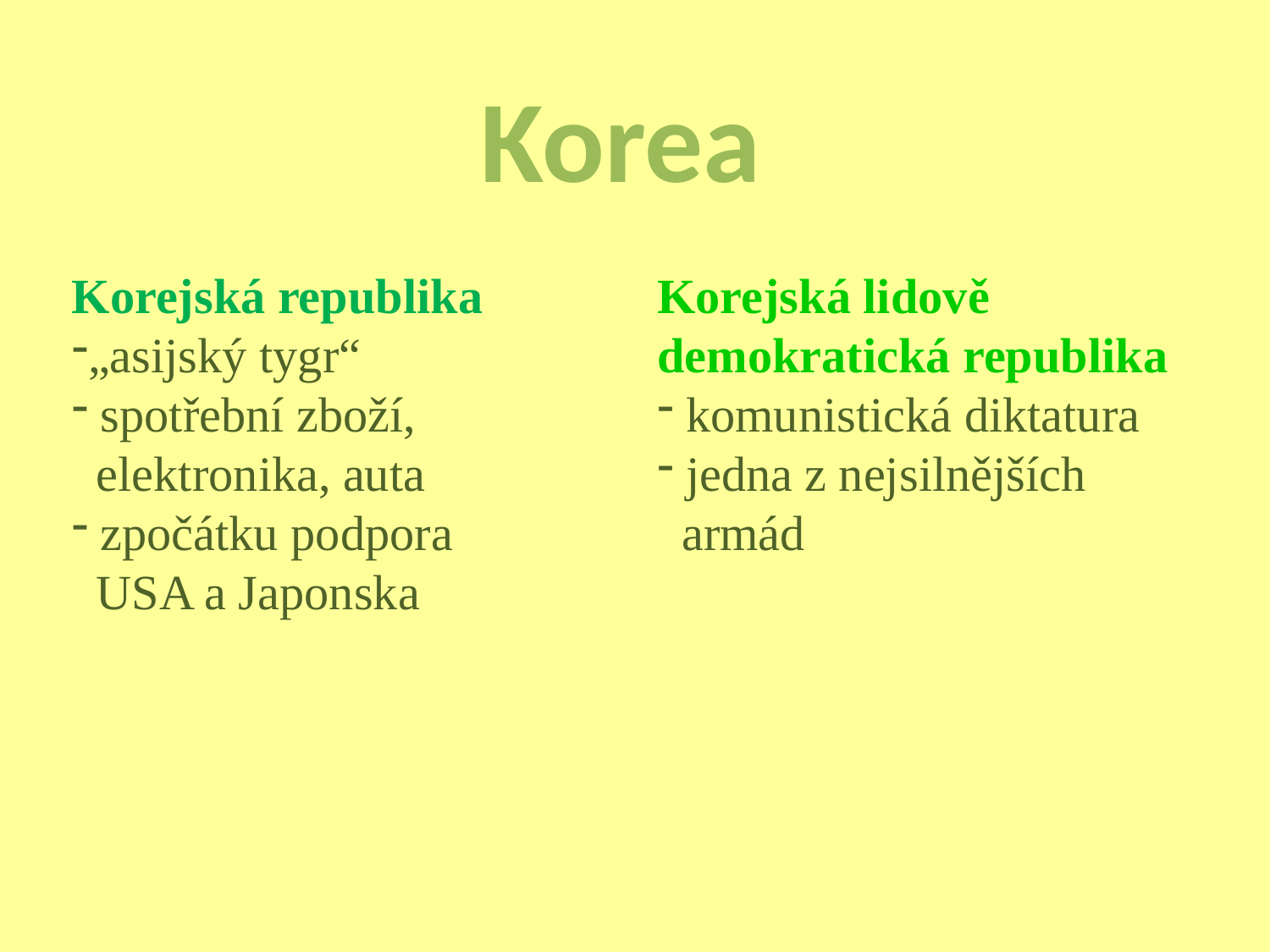

Korea
Korejská republika
„asijský tygr“
 spotřební zboží,
  elektronika, auta
 zpočátku podpora
  USA a Japonska
Korejská lidově demokratická republika
 komunistická diktatura
 jedna z nejsilnějších
  armád